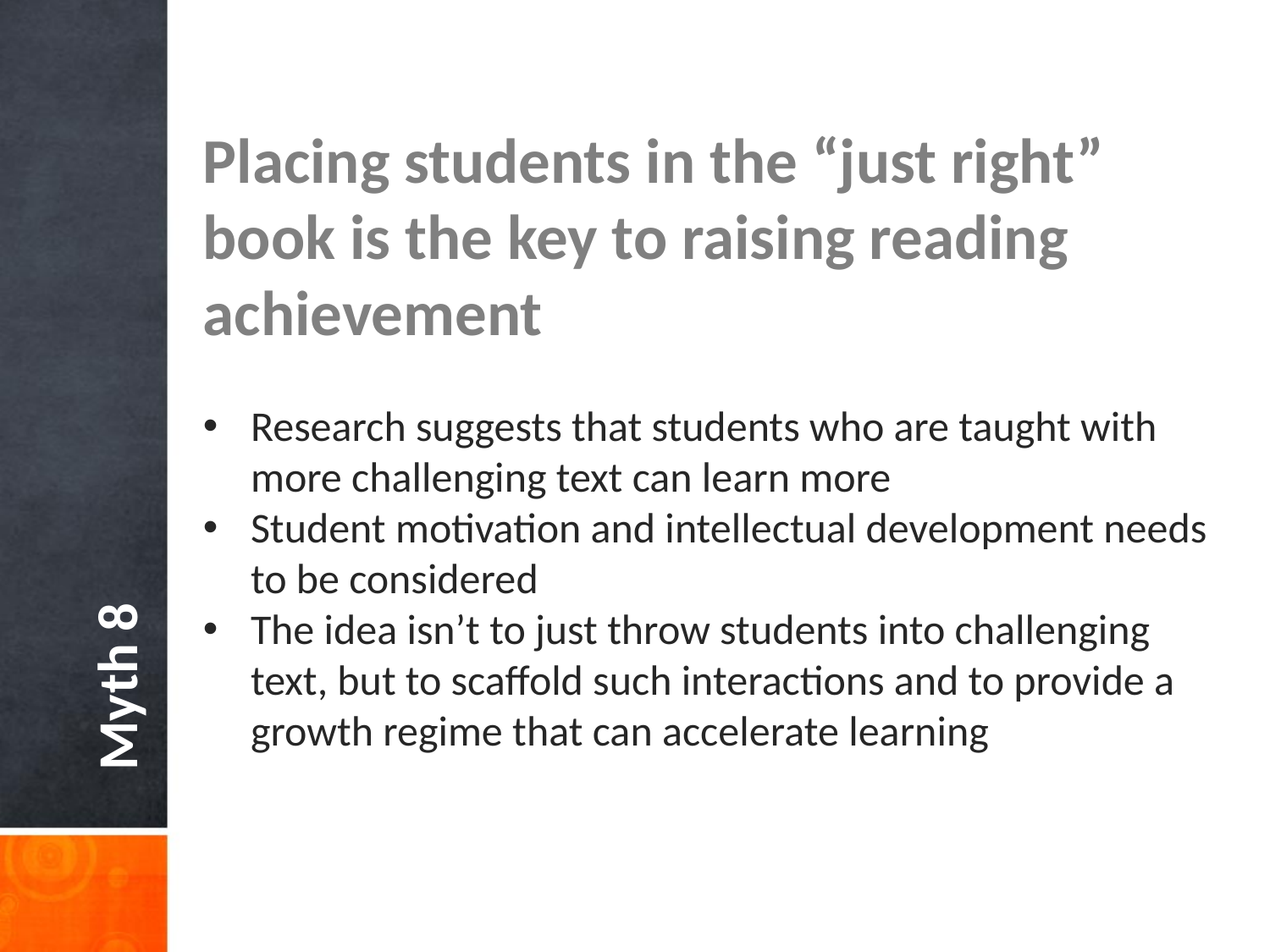

Placing students in the “just right” book is the key to raising reading achievement

Research suggests that students who are taught with more challenging text can learn more
Student motivation and intellectual development needs to be considered
The idea isn’t to just throw students into challenging text, but to scaffold such interactions and to provide a growth regime that can accelerate learning
Myth 8